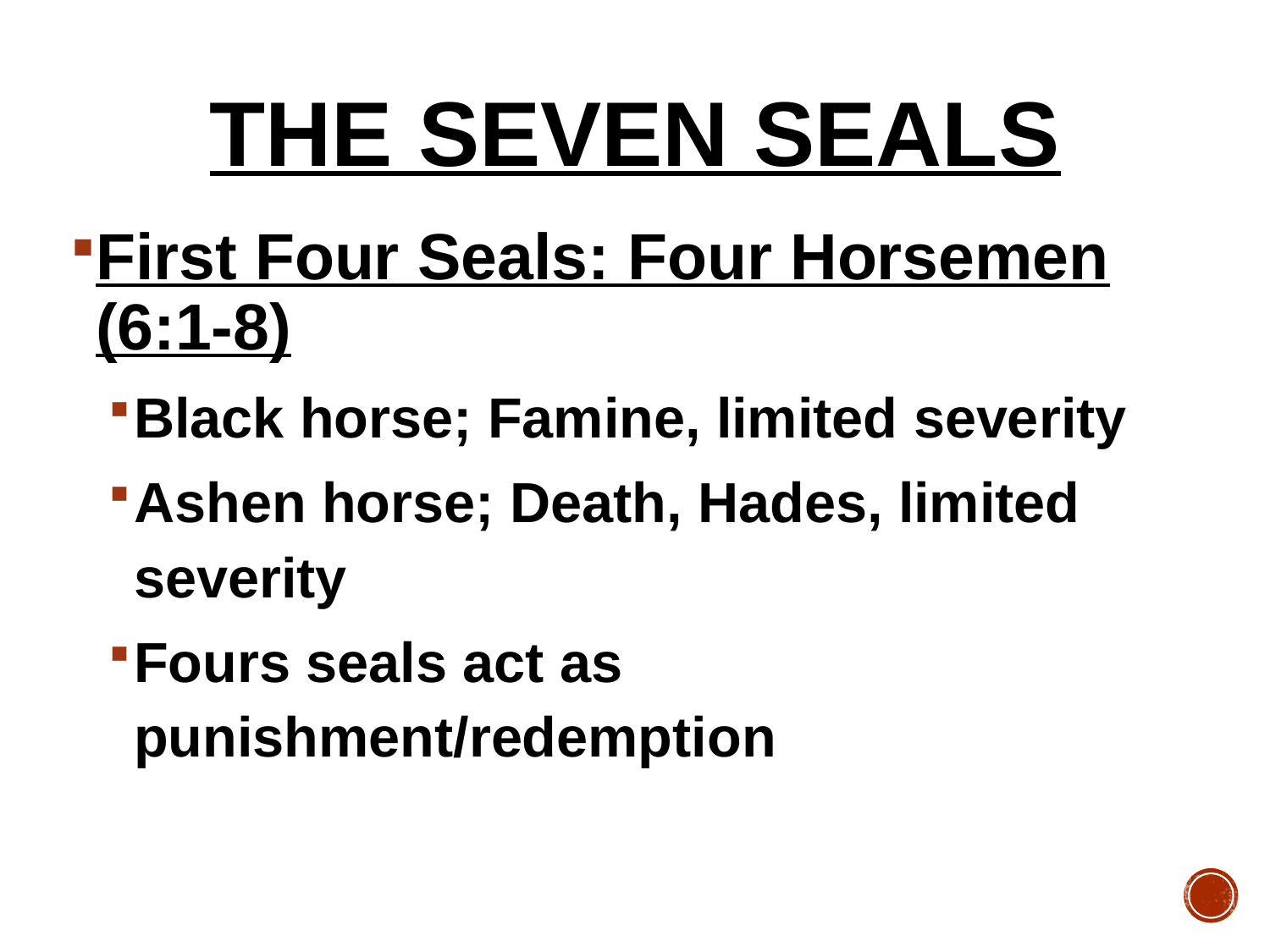

# The Seven Seals
First Four Seals: Four Horsemen (6:1-8)
Black horse; Famine, limited severity
Ashen horse; Death, Hades, limited severity
Fours seals act as punishment/redemption